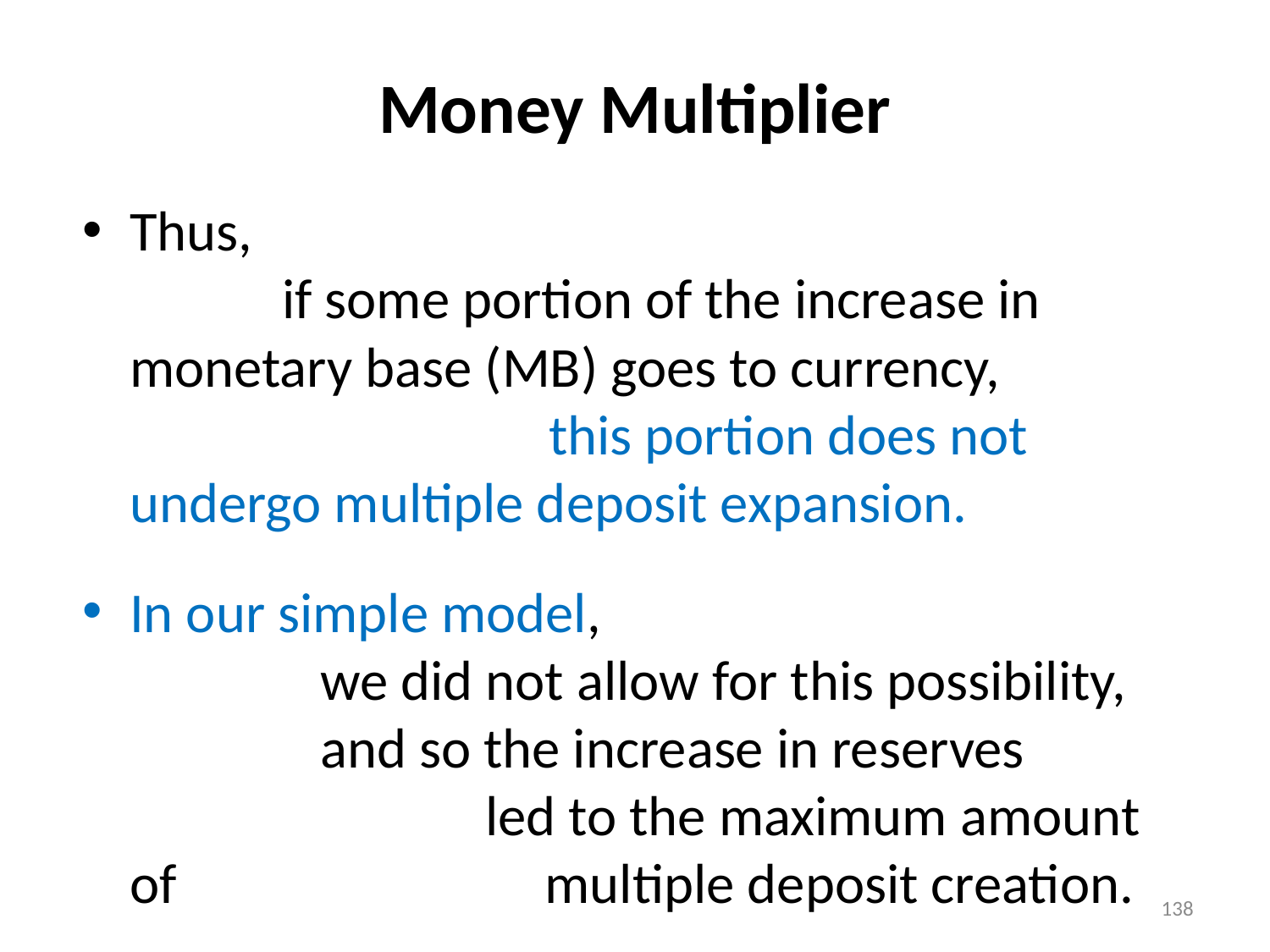

# Money Multiplier
Thus,                                                                                      if some portion of the increase in monetary base (MB) goes to currency,                                                this portion does not undergo multiple deposit expansion.
In our simple model,                                                              we did not allow for this possibility,                    and so the increase in reserves                                         led to the maximum amount of                             multiple deposit creation.

138